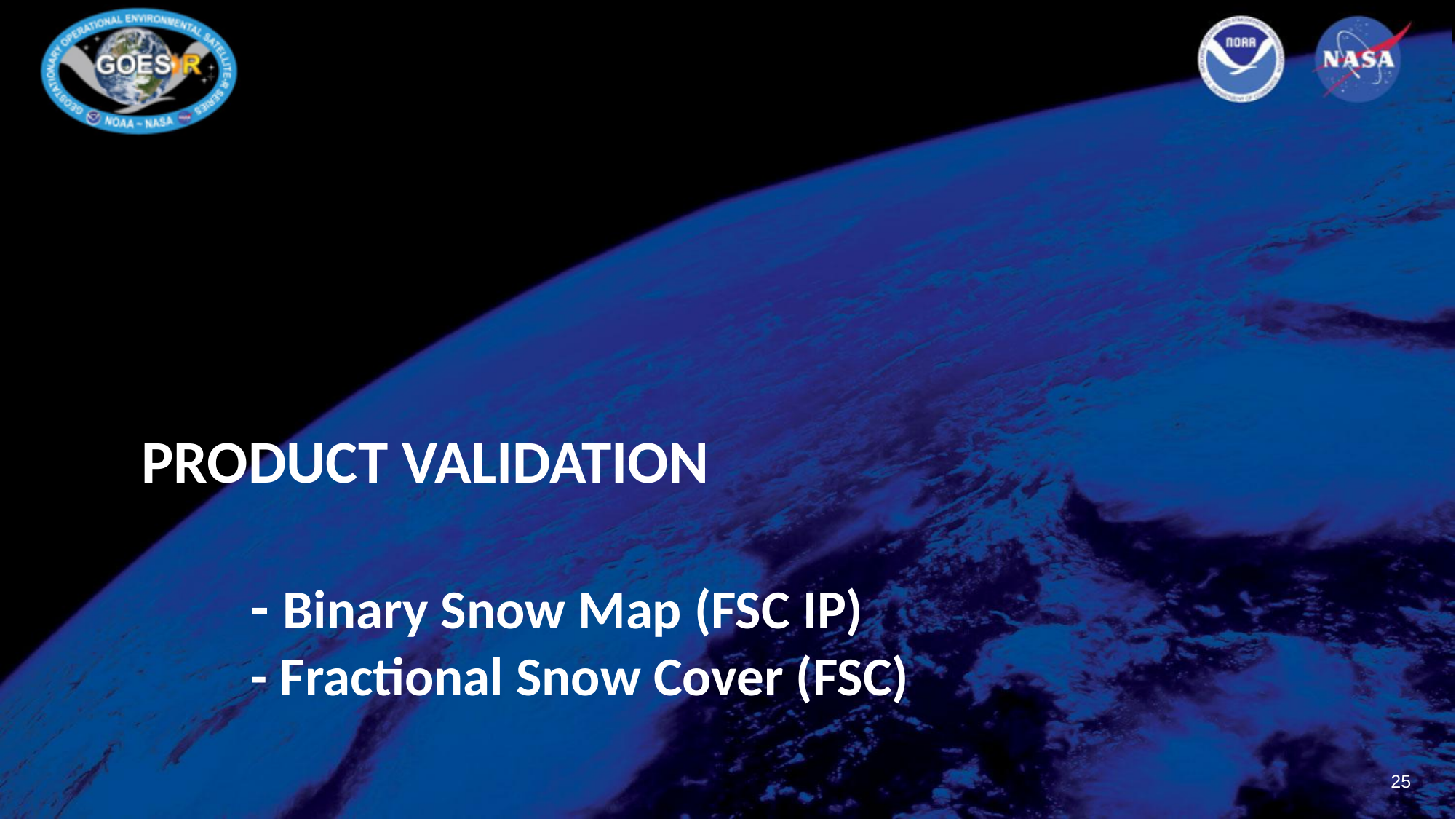

# PRODUCT VALIDATION - Binary Snow Map (FSC IP) - Fractional Snow Cover (FSC)
25